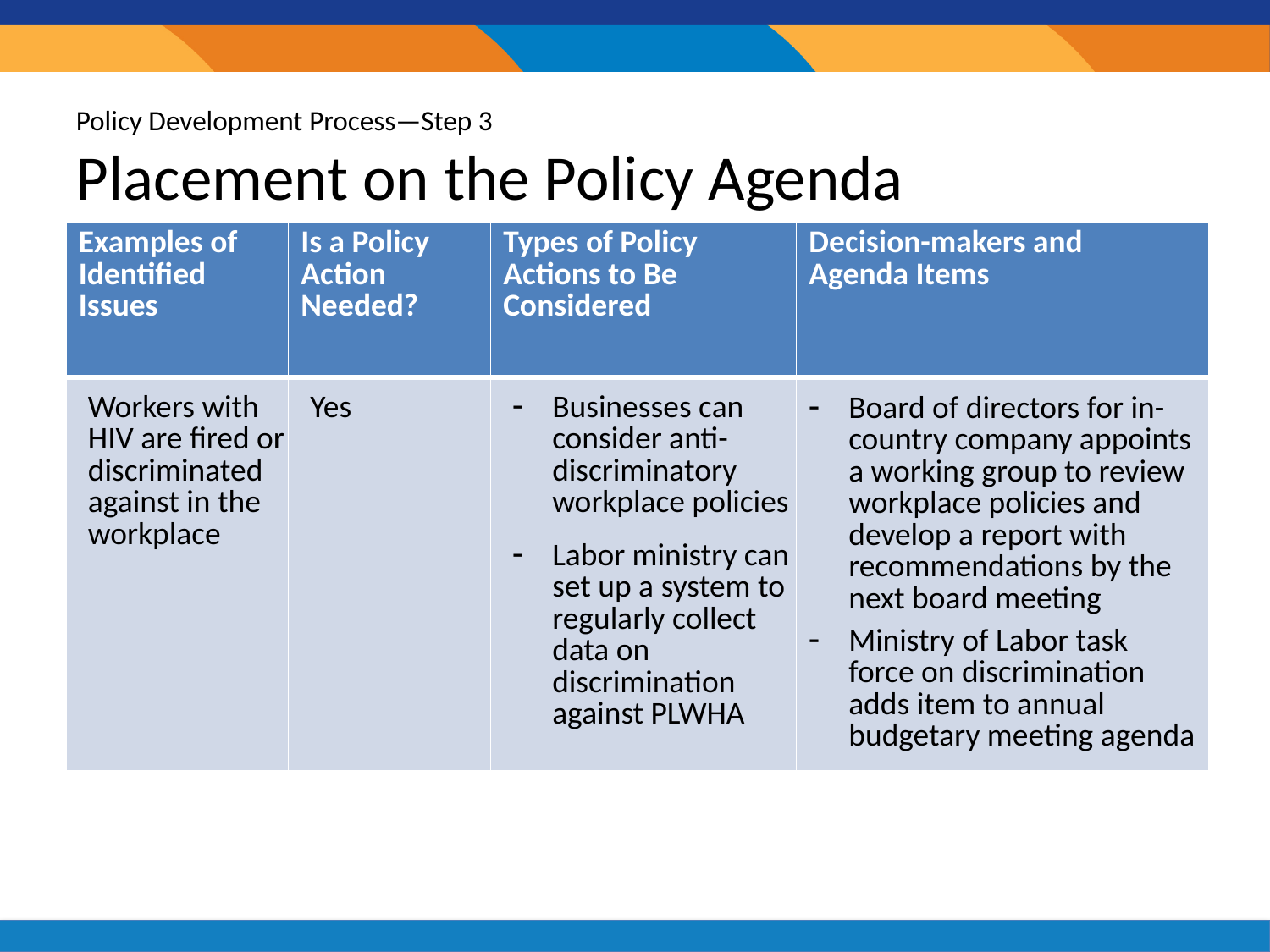

# Policy Development Process—Step 3 Placement on the Policy Agenda
| Examples of Identified Issues | Is a Policy Action Needed? | Types of Policy Actions to Be Considered | Decision-makers and Agenda Items |
| --- | --- | --- | --- |
|  |  |  |  |

| Workers with HIV are fired or discriminated against in the workplace | Yes | Businesses can consider anti-discriminatory workplace policies Labor ministry can set up a system to regularly collect data on discrimination against PLWHA |  |
| --- | --- | --- | --- |
|  |  |  | Board of directors for in-country company appoints a working group to review workplace policies and develop a report with recommendations by the next board meeting Ministry of Labor task force on discrimination adds item to annual budgetary meeting agenda |
| --- | --- | --- | --- |